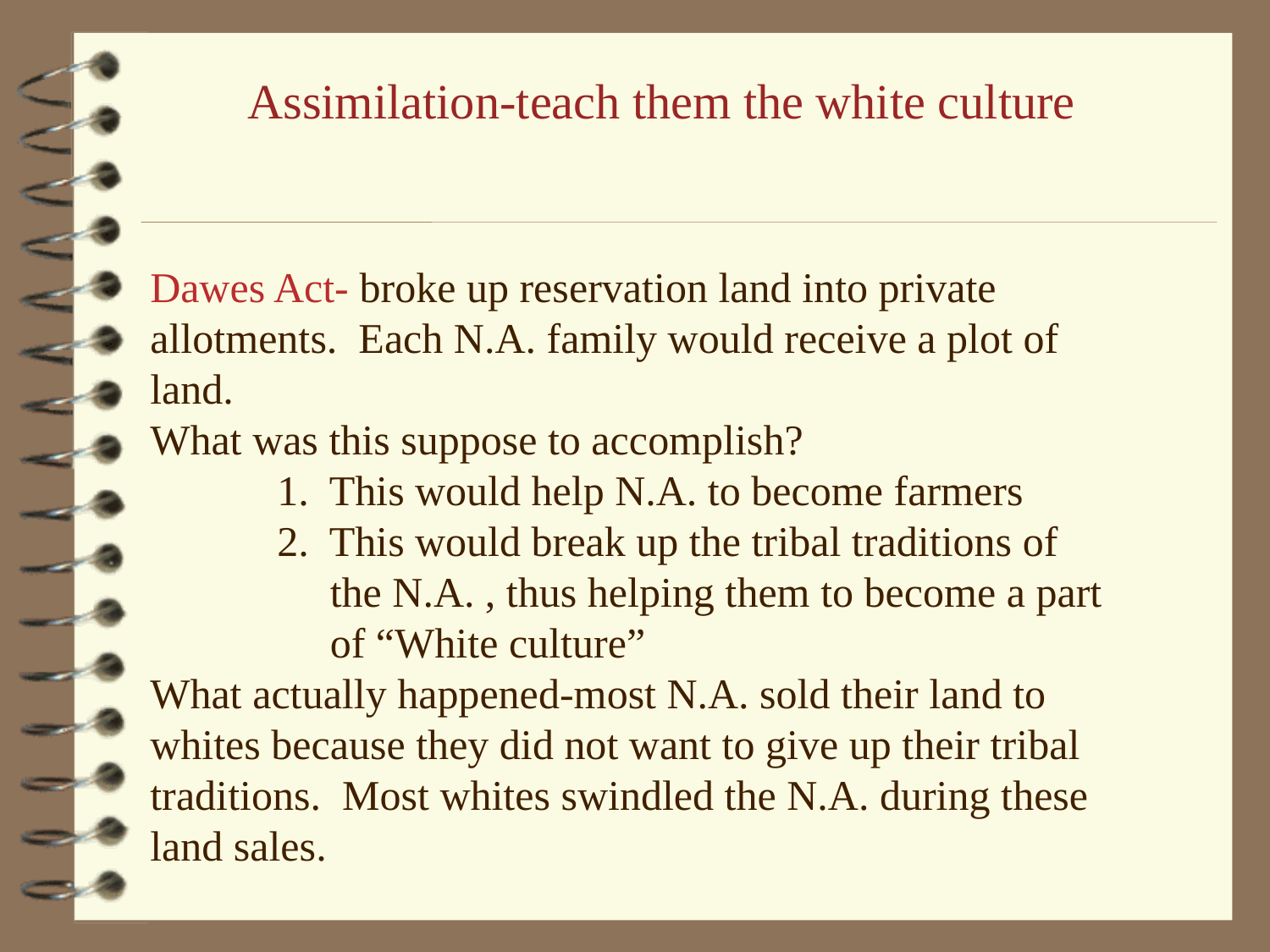

Assimilation-teach them the white culture
Dawes Act- broke up reservation land into private allotments.  Each N.A. family would receive a plot of land.
What was this suppose to accomplish?
	1.  This would help N.A. to become farmers
	2.  This would break up the tribal traditions of
	     the N.A. , thus helping them to become a part
                 of “White culture”
What actually happened-most N.A. sold their land to whites because they did not want to give up their tribal traditions.  Most whites swindled the N.A. during these land sales.